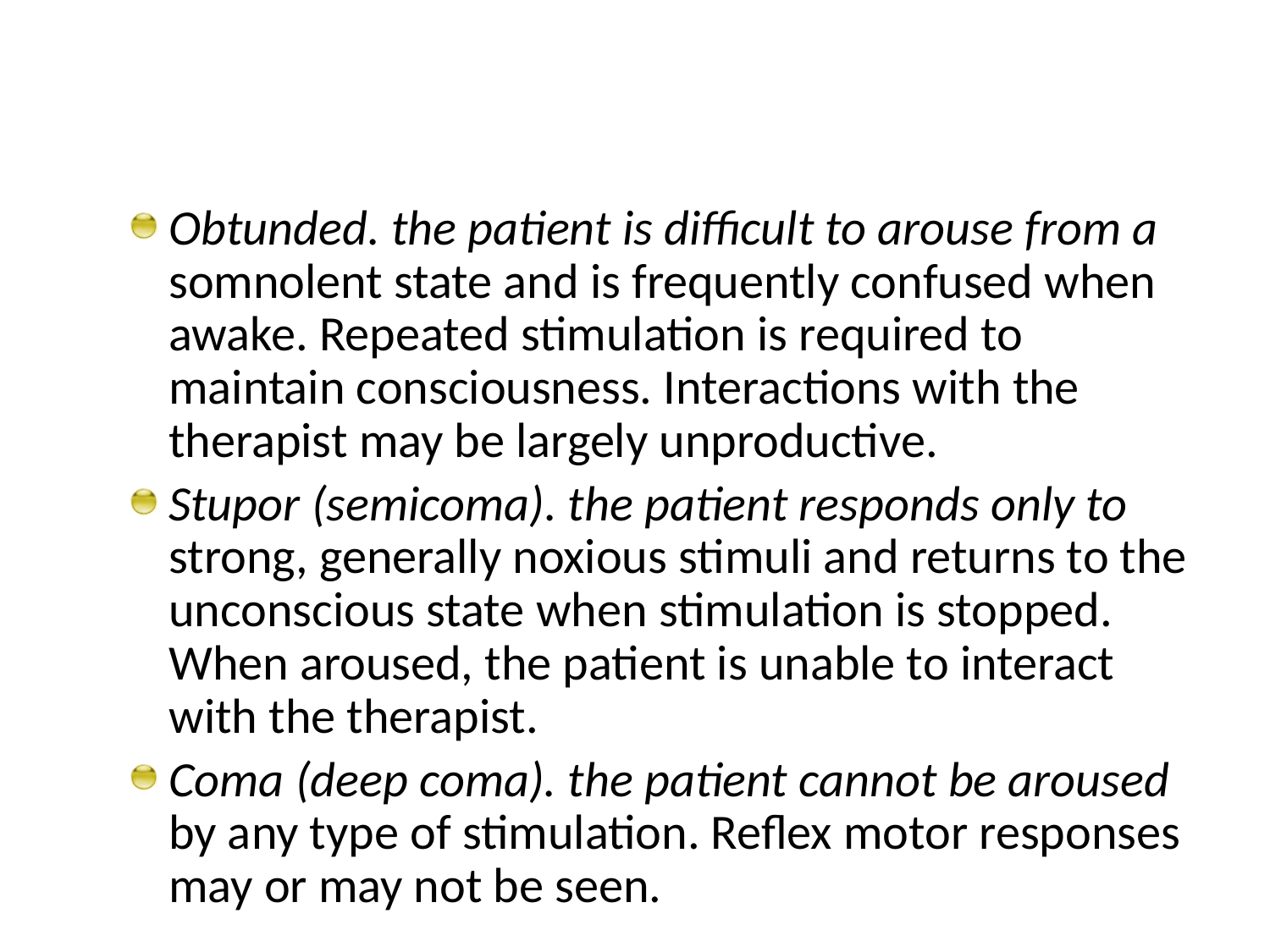

#
Obtunded. the patient is difficult to arouse from a somnolent state and is frequently confused when awake. Repeated stimulation is required to maintain consciousness. Interactions with the therapist may be largely unproductive.
Stupor (semicoma). the patient responds only to strong, generally noxious stimuli and returns to the unconscious state when stimulation is stopped. When aroused, the patient is unable to interact with the therapist.
Coma (deep coma). the patient cannot be aroused by any type of stimulation. Reflex motor responses may or may not be seen.